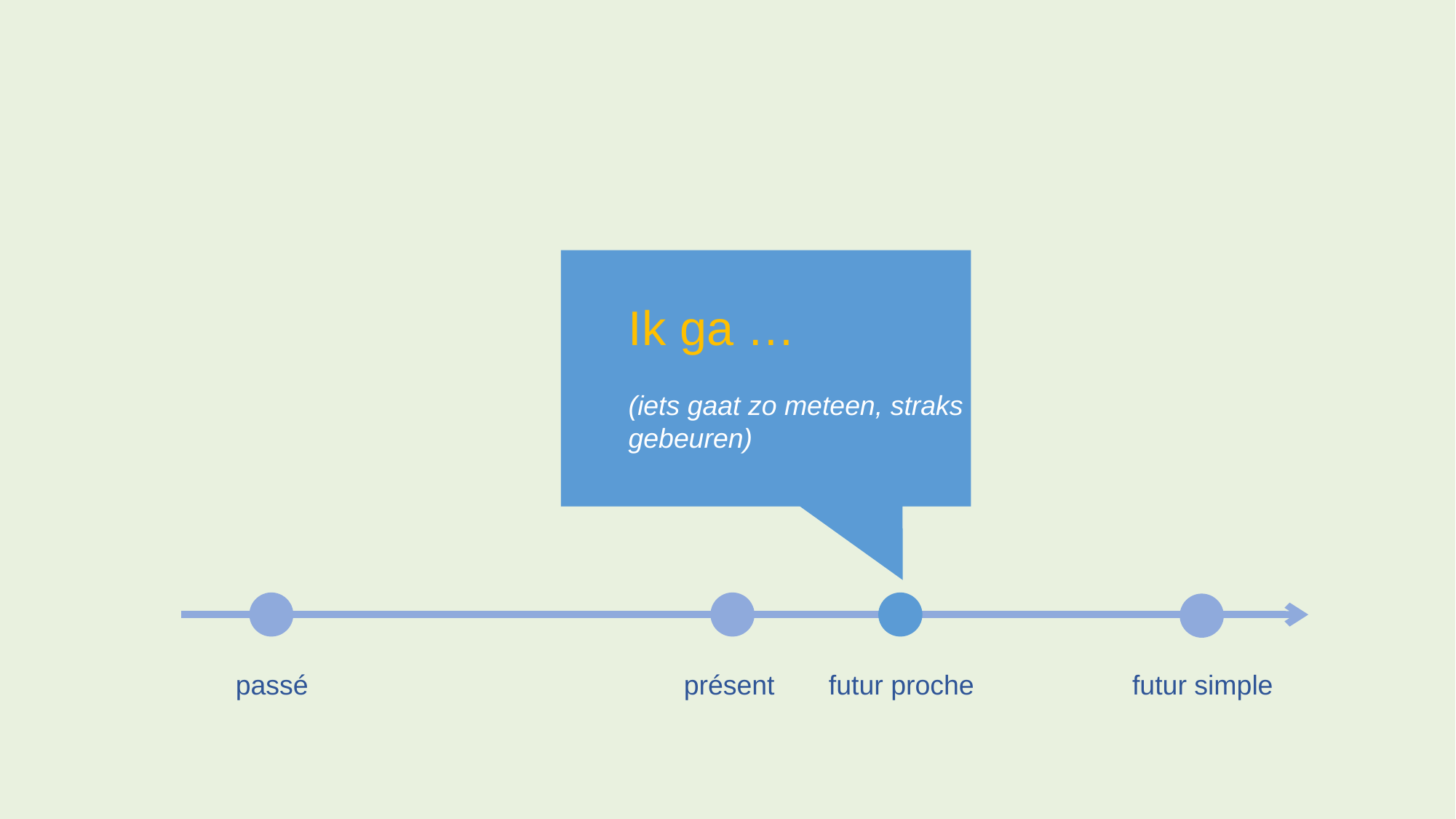

Ik ga …
(iets gaat zo meteen, straks gebeuren)

passé
présent
futur proche
futur simple